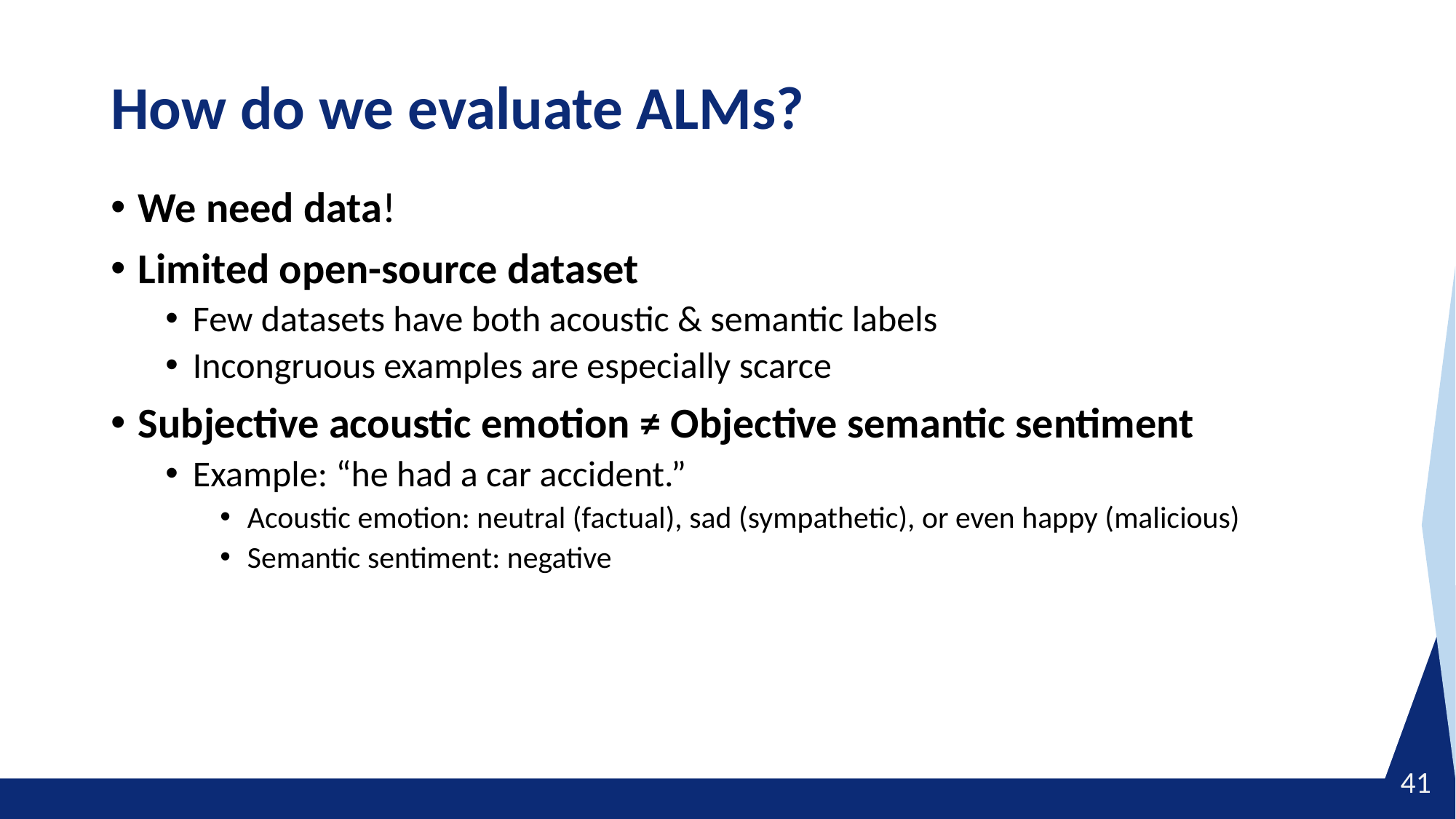

# How do we evaluate ALMs?
We need data!
Limited open-source dataset
Few datasets have both acoustic & semantic labels
Incongruous examples are especially scarce
Subjective acoustic emotion ≠ Objective semantic sentiment
Example: “he had a car accident.”
Acoustic emotion: neutral (factual), sad (sympathetic), or even happy (malicious)
Semantic sentiment: negative

41